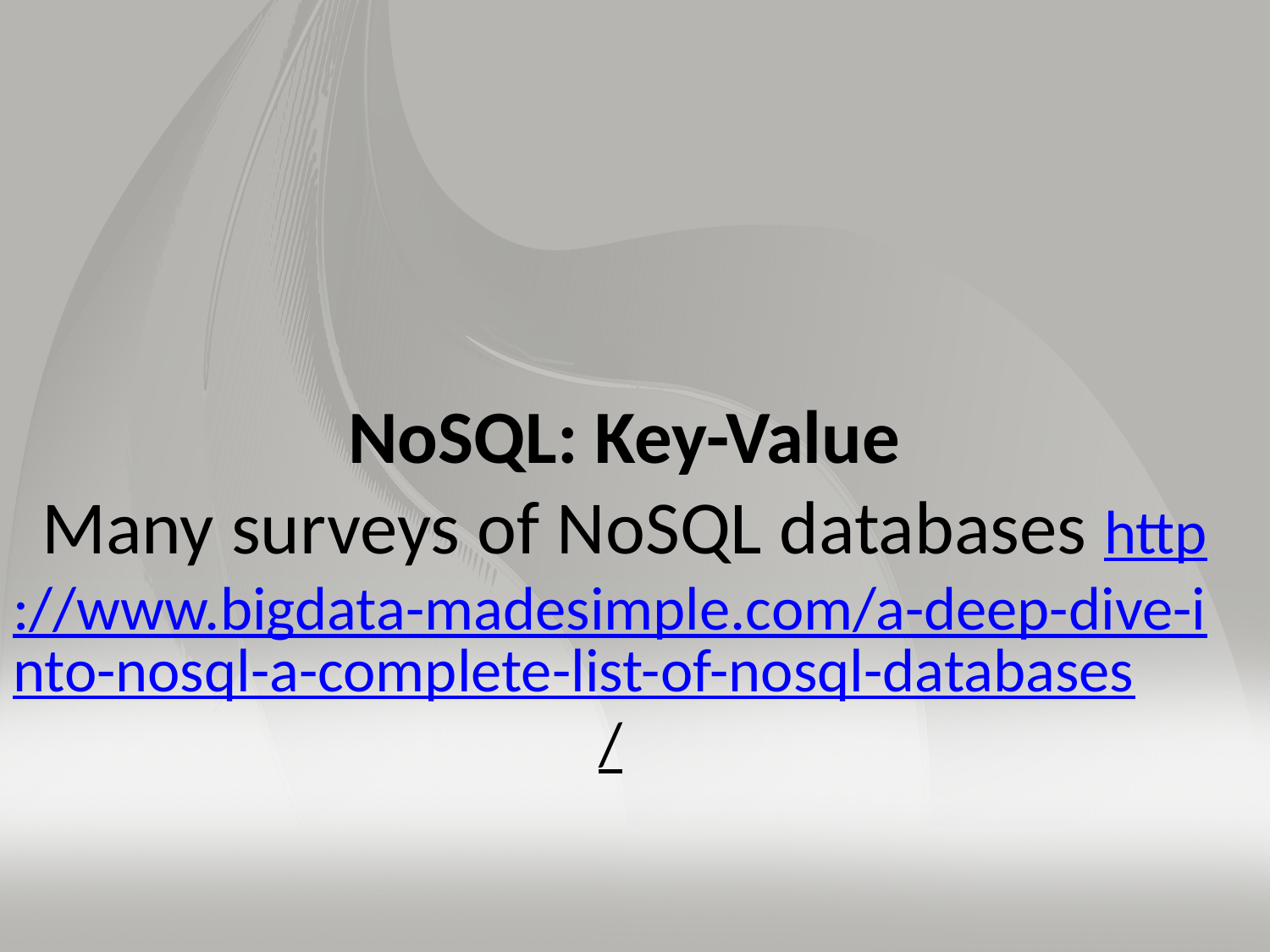

# NoSQL: Key-Value Many surveys of NoSQL databases http://www.bigdata-madesimple.com/a-deep-dive-into-nosql-a-complete-list-of-nosql-databases/